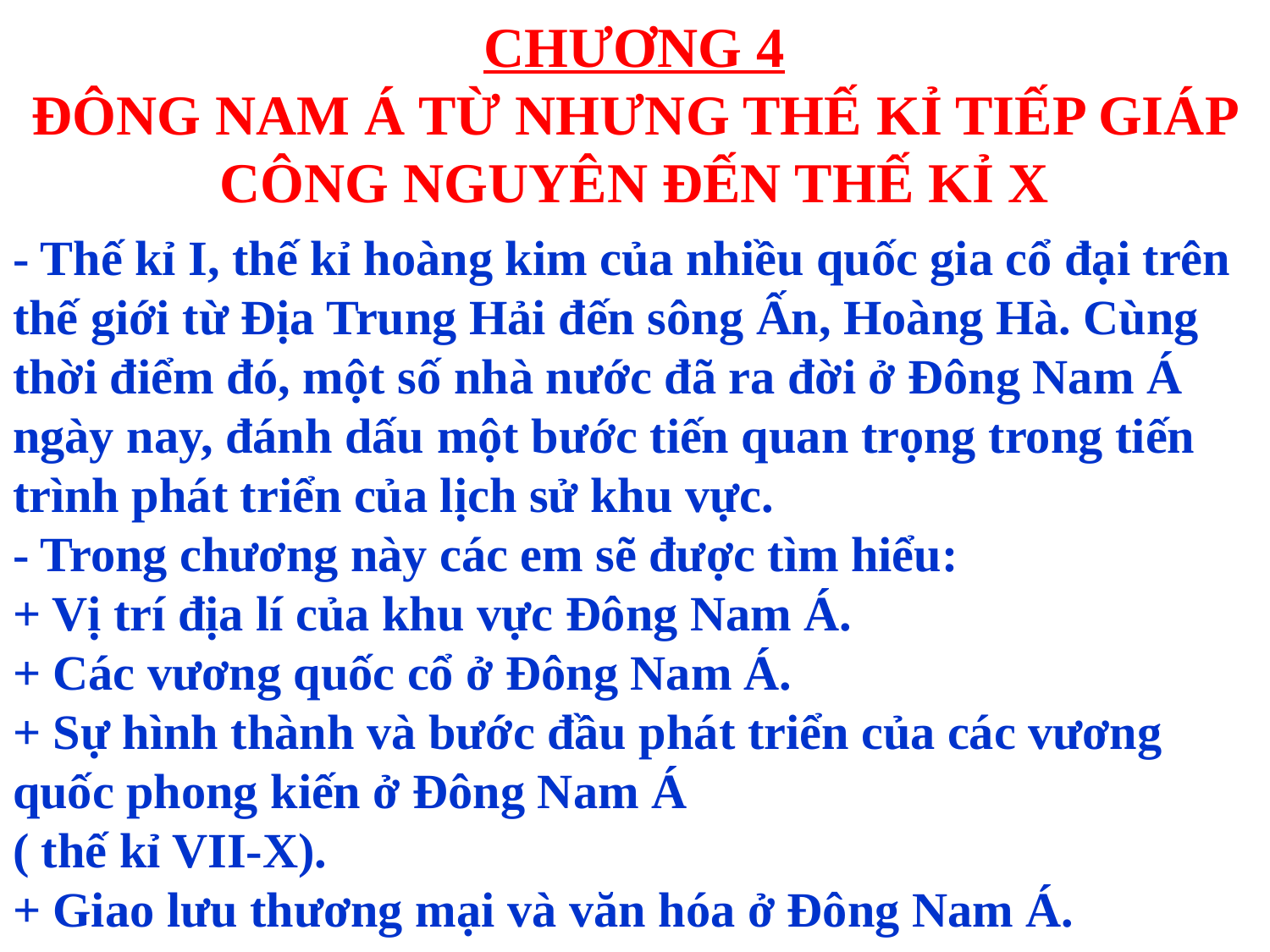

# CHƯƠNG 4 ĐÔNG NAM Á TỪ NHƯNG THẾ KỈ TIẾP GIÁP CÔNG NGUYÊN ĐẾN THẾ KỈ X
- Thế kỉ I, thế kỉ hoàng kim của nhiều quốc gia cổ đại trên thế giới từ Địa Trung Hải đến sông Ấn, Hoàng Hà. Cùng thời điểm đó, một số nhà nước đã ra đời ở Đông Nam Á ngày nay, đánh dấu một bước tiến quan trọng trong tiến trình phát triển của lịch sử khu vực.
- Trong chương này các em sẽ được tìm hiểu:
+ Vị trí địa lí của khu vực Đông Nam Á.
+ Các vương quốc cổ ở Đông Nam Á.
+ Sự hình thành và bước đầu phát triển của các vương quốc phong kiến ở Đông Nam Á
( thế kỉ VII-X).
+ Giao lưu thương mại và văn hóa ở Đông Nam Á.